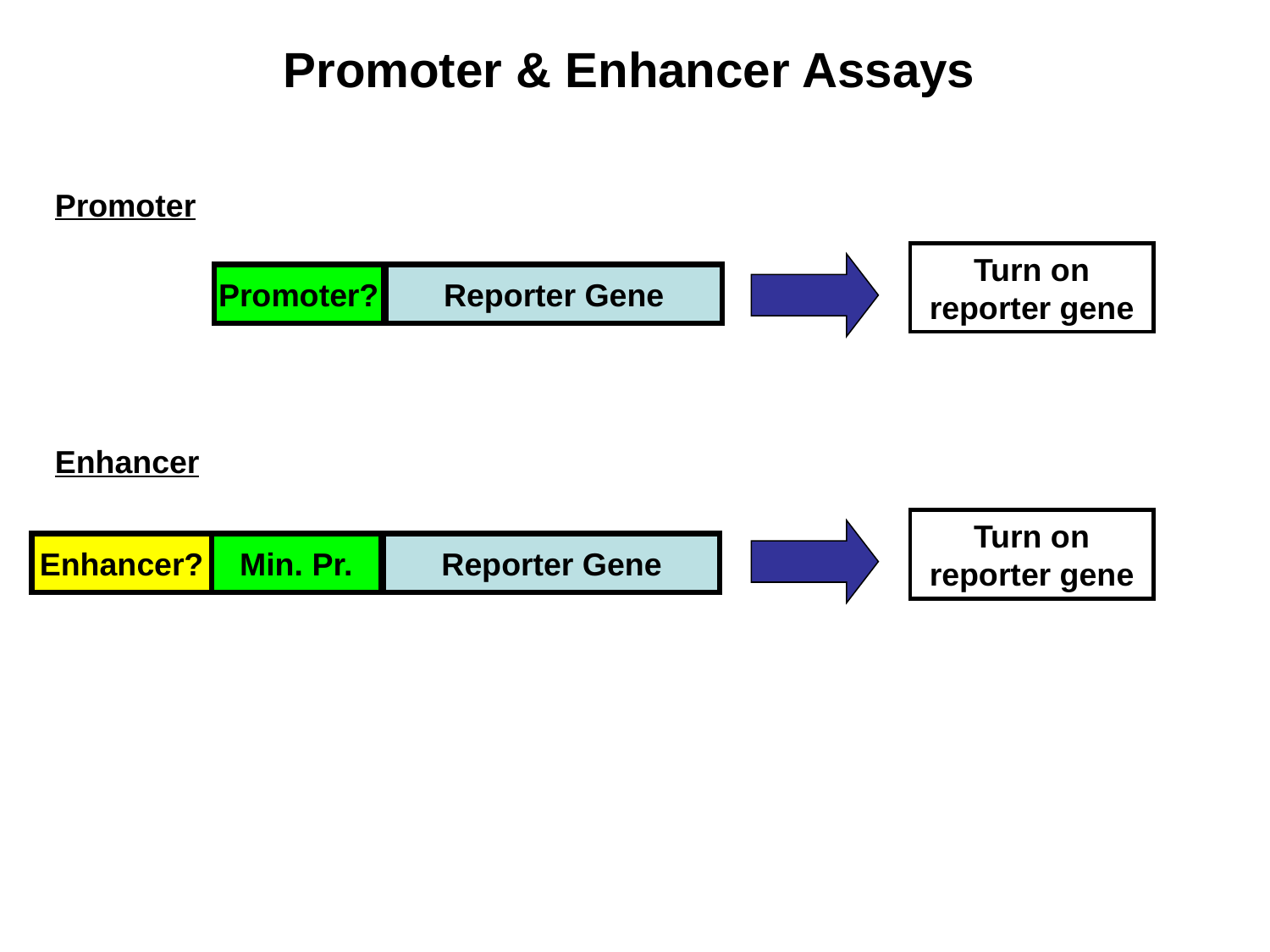

Promoter & Enhancer Assays
Promoter
Turn on reporter gene

Promoter?
Reporter Gene
Enhancer
Turn on reporter gene

Enhancer?
Min. Pr.
Reporter Gene